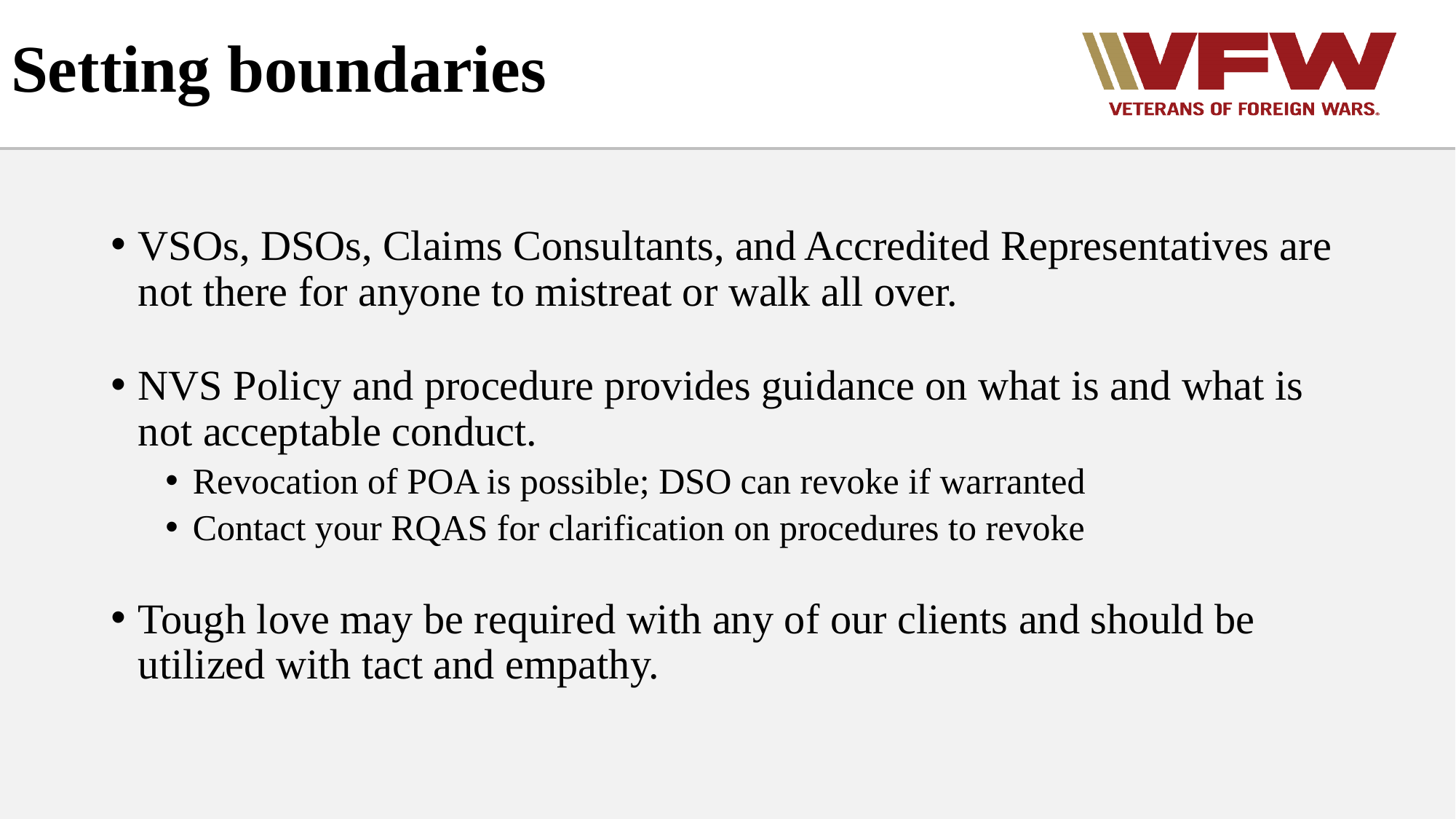

# Setting boundaries
VSOs, DSOs, Claims Consultants, and Accredited Representatives are not there for anyone to mistreat or walk all over.

NVS Policy and procedure provides guidance on what is and what is not acceptable conduct.
Revocation of POA is possible; DSO can revoke if warranted
Contact your RQAS for clarification on procedures to revoke

Tough love may be required with any of our clients and should be utilized with tact and empathy.